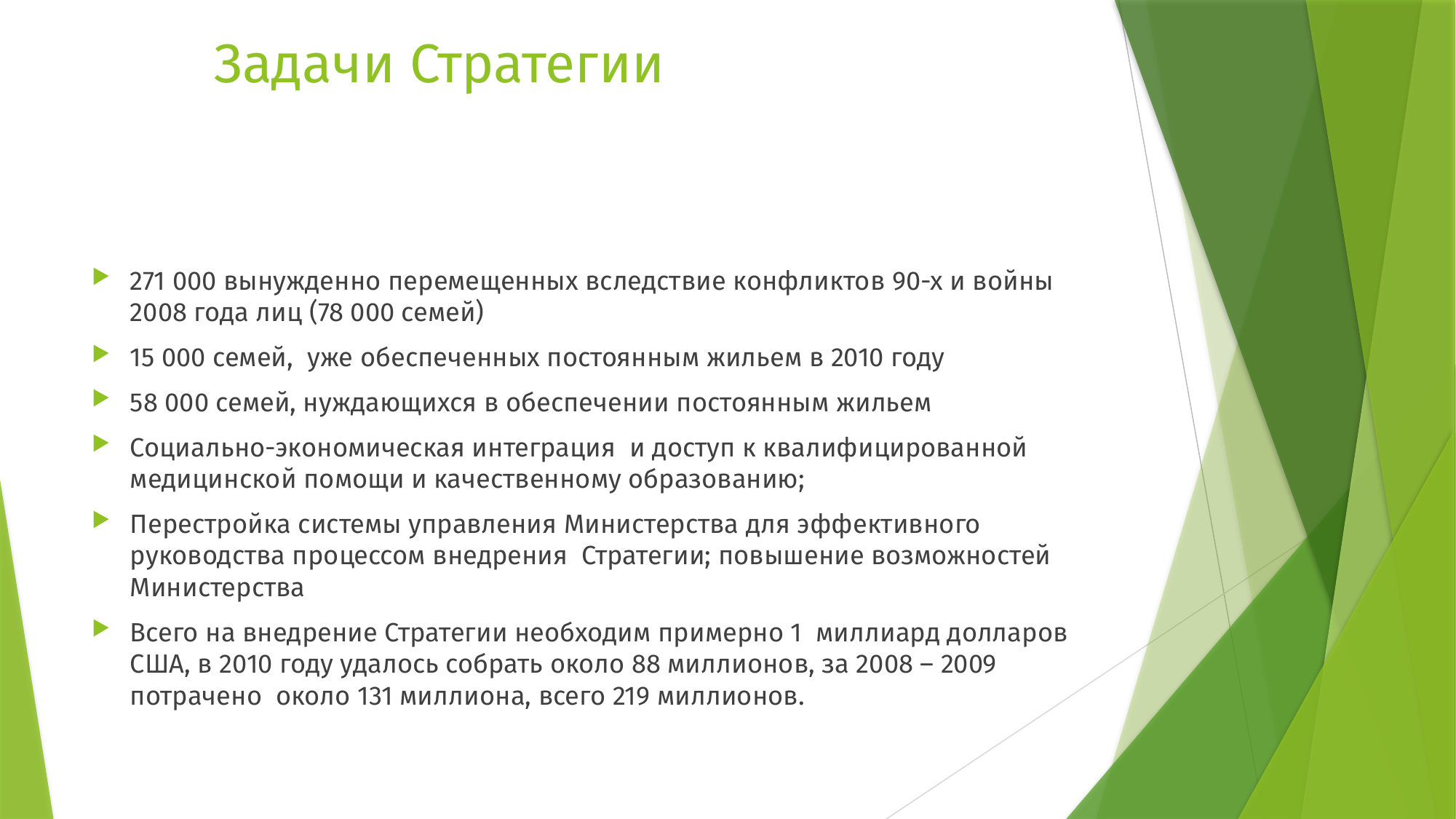

# Задачи Стратегии
271 000 вынужденно перемещенных вследствие конфликтов 90-х и войны 2008 года лиц (78 000 семей)
15 000 семей,  уже обеспеченных постоянным жильем в 2010 году
58 000 семей, нуждающихся в обеспечении постоянным жильем
Социально-экономическая интеграция  и доступ к квалифицированной медицинской помощи и качественному образованию;
Перестройка системы управления Министерства для эффективного руководства процессом внедрения  Стратегии; повышение возможностей Министерства
Всего на внедрение Стратегии необходим примерно 1  миллиард долларов США, в 2010 году удалось собрать около 88 миллионов, за 2008 – 2009 потрачено  около 131 миллиона, всего 219 миллионов.